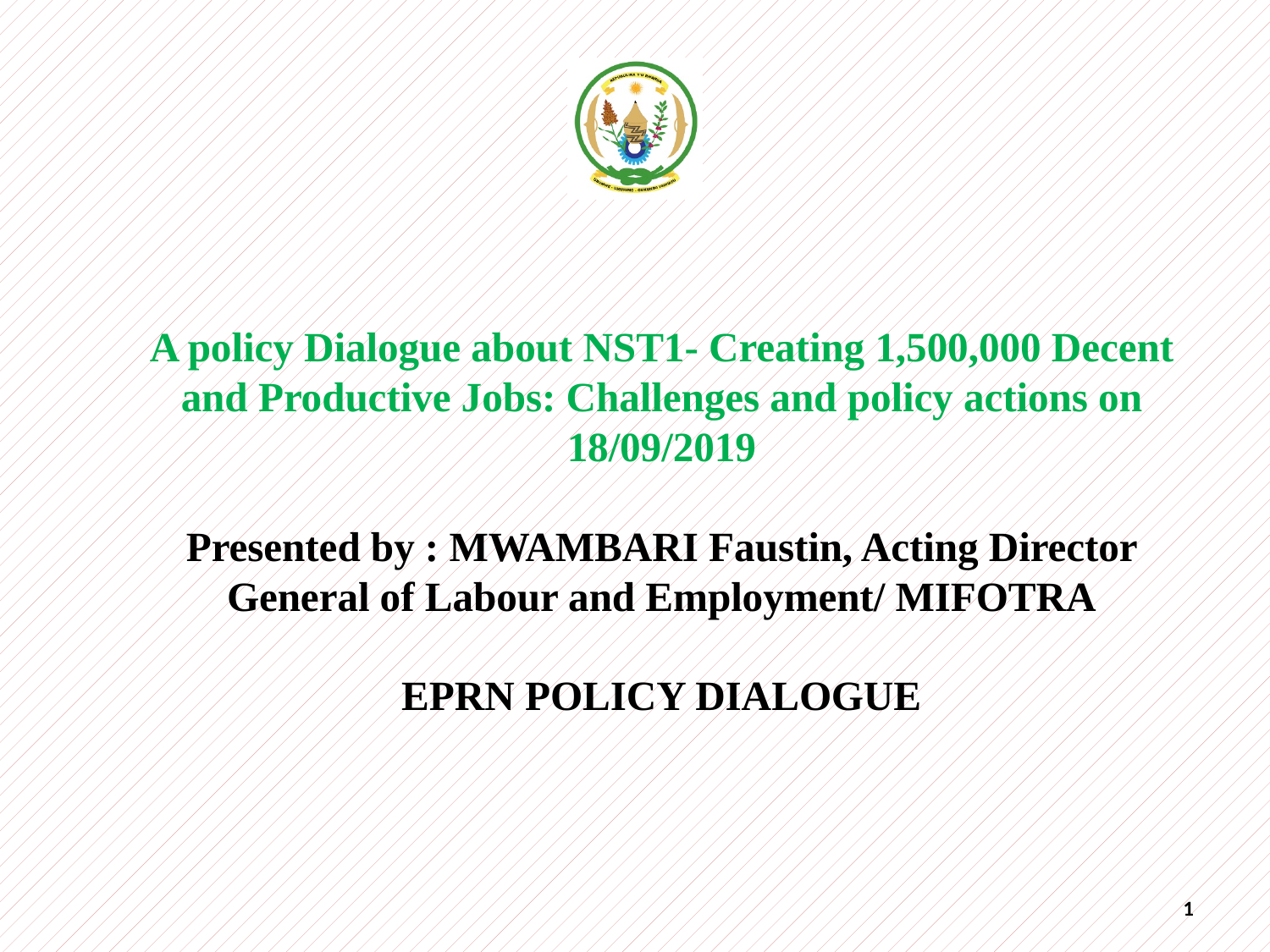

# A policy Dialogue about NST1- Creating 1,500,000 Decent and Productive Jobs: Challenges and policy actions on 18/09/2019 Presented by : MWAMBARI Faustin, Acting Director General of Labour and Employment/ MIFOTRA EPRN POLICY DIALOGUE
1